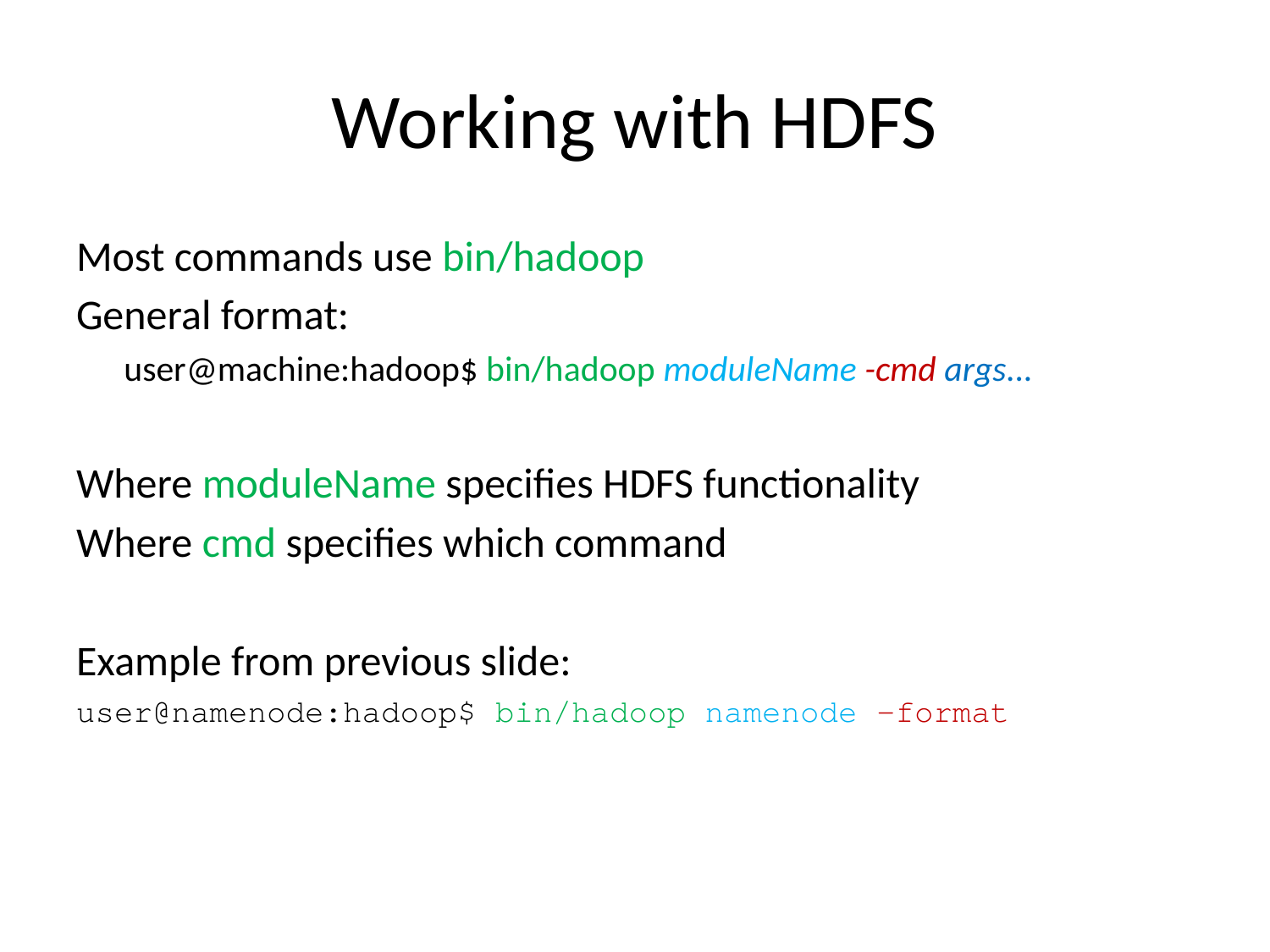

# Working with HDFS
Most commands use bin/hadoop
General format:
	user@machine:hadoop$ bin/hadoop moduleName -cmd args...

Where moduleName specifies HDFS functionality
Where cmd specifies which command

Example from previous slide:
user@namenode:hadoop$ bin/hadoop namenode -format